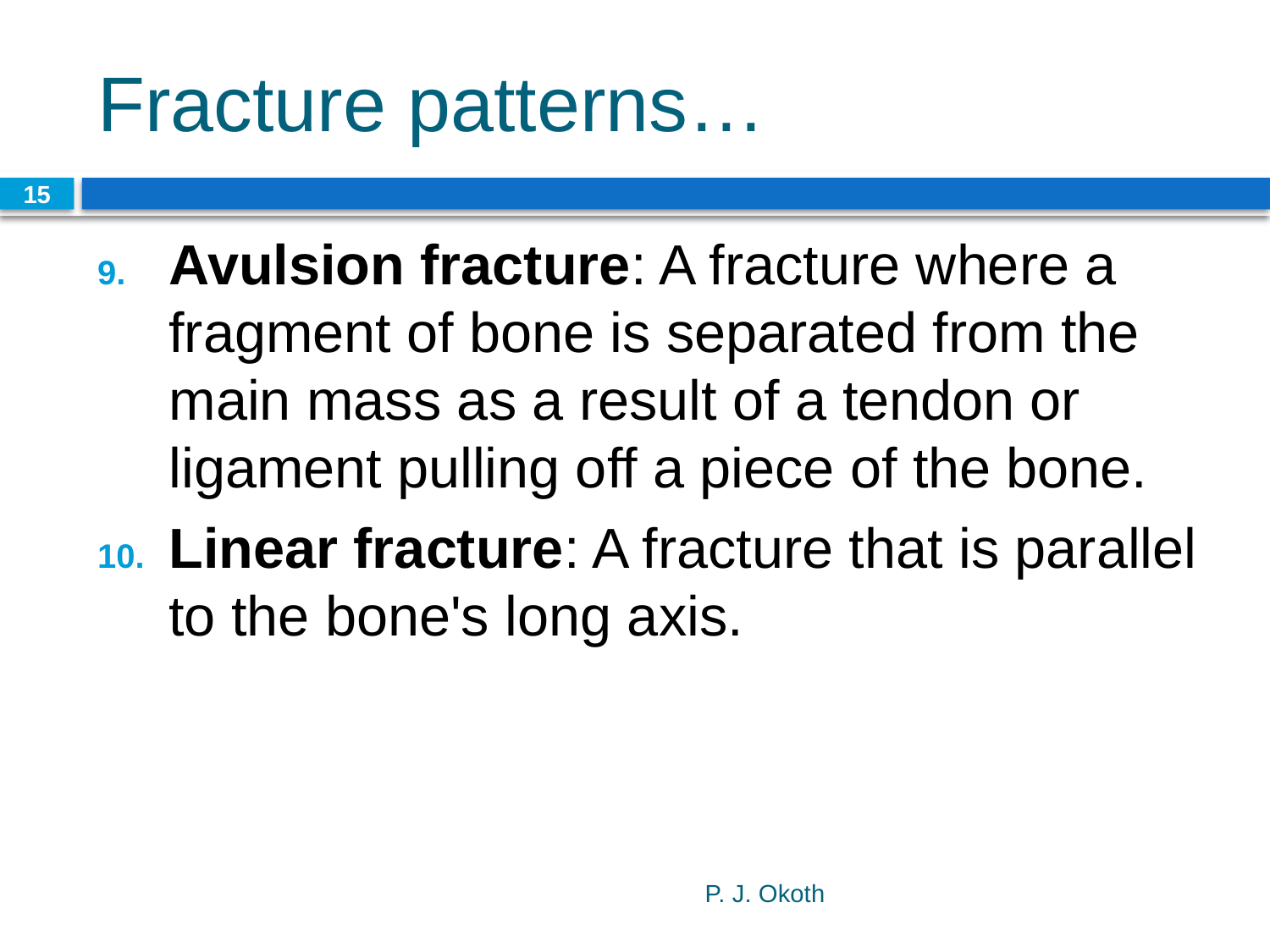

# Fracture patterns…
15
Avulsion fracture: A fracture where a fragment of bone is separated from the main mass as a result of a tendon or ligament pulling off a piece of the bone.
Linear fracture: A fracture that is parallel to the bone's long axis.
P. J. Okoth